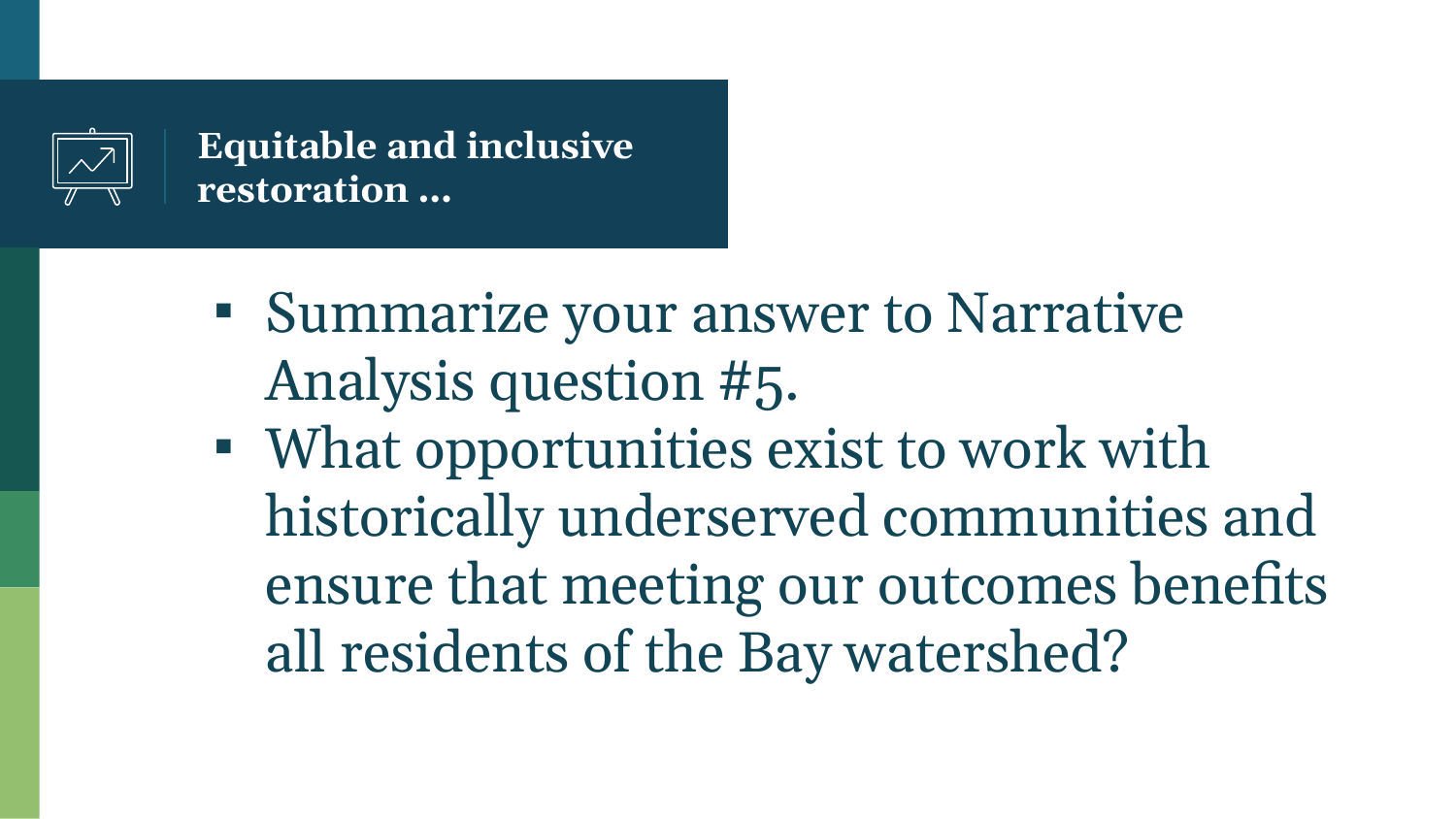

# Equitable and inclusive restoration …

Summarize your answer to Narrative Analysis question #5.
What opportunities exist to work with historically underserved communities and ensure that meeting our outcomes benefits all residents of the Bay watershed?